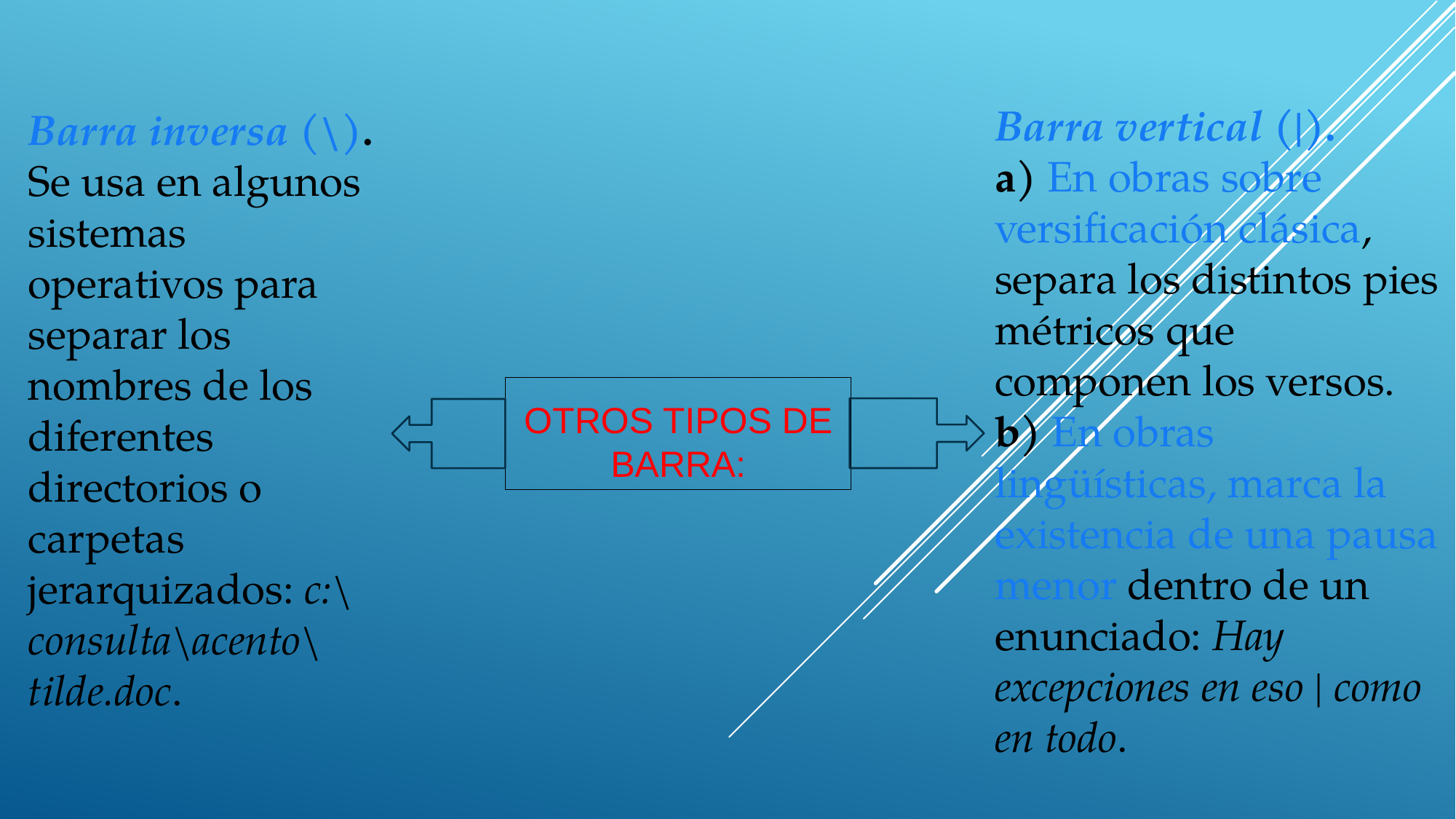

Barra vertical (|).
a) En obras sobre versificación clásica, separa los distintos pies métricos que componen los versos.
b) En obras lingüísticas, marca la existencia de una pausa menor dentro de un enunciado: Hay excepciones en eso | como en todo.
Barra inversa (\).
Se usa en algunos sistemas operativos para separar los nombres de los diferentes directorios o carpetas jerarquizados: c:\consulta\acento\tilde.doc.
OTROS TIPOS DE BARRA: